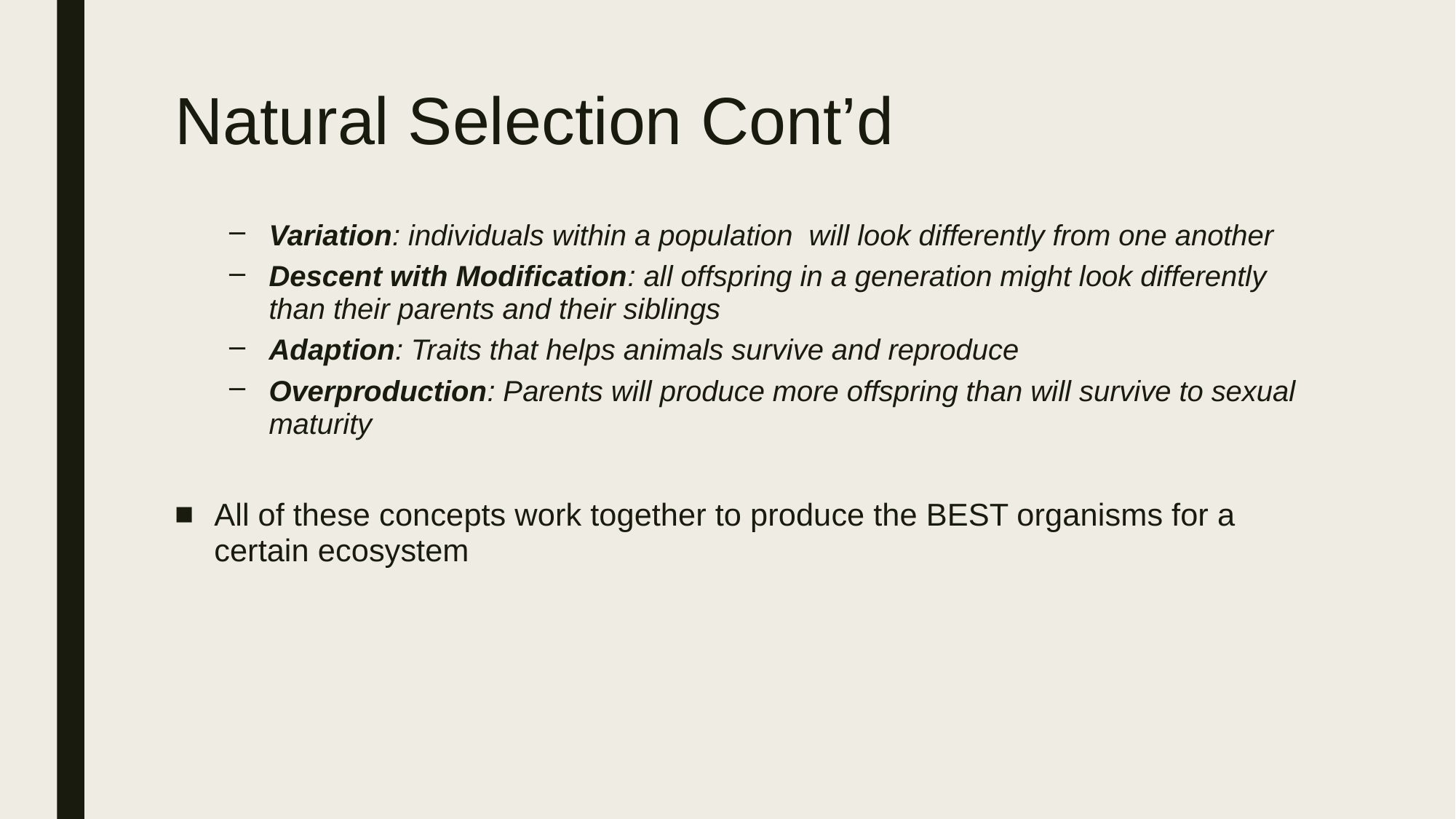

# Natural Selection Cont’d

Variation: individuals within a population  will look differently from one another
Descent with Modification: all offspring in a generation might look differently than their parents and their siblings
Adaption: Traits that helps animals survive and reproduce
Overproduction: Parents will produce more offspring than will survive to sexual maturity

All of these concepts work together to produce the BEST organisms for a certain ecosystem